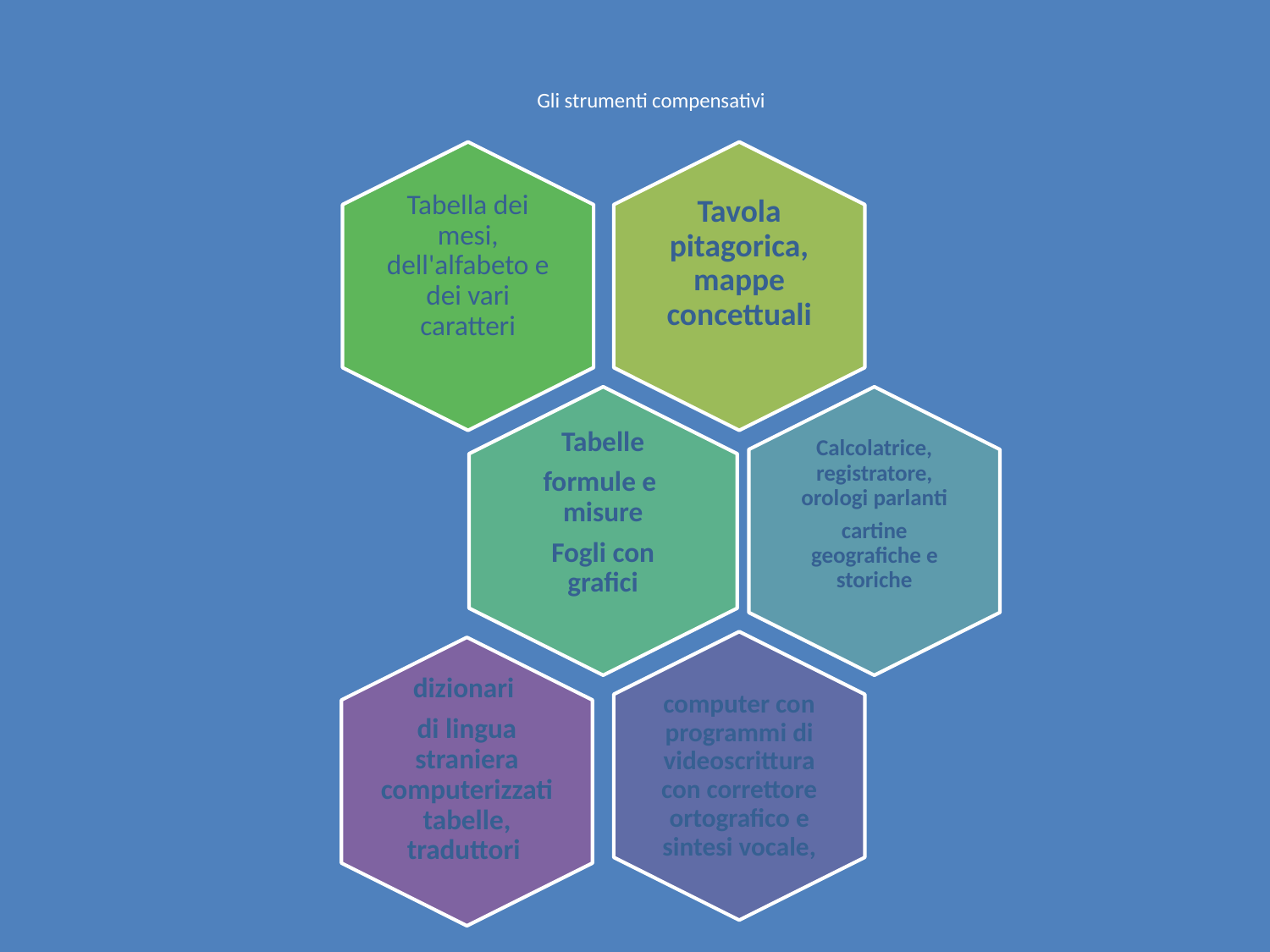

# Gli strumenti compensativi

Tabella dei mesi, dell'alfabeto e dei vari caratteri

Tavola pitagorica, mappe concettuali

Calcolatrice, registratore, orologi parlanti
cartine geografiche e storiche

Tabelle
formule e  misure
Fogli con grafici

computer con programmi di videoscrittura con correttore ortografico e sintesi vocale,

dizionari
di lingua straniera computerizzati tabelle, traduttori